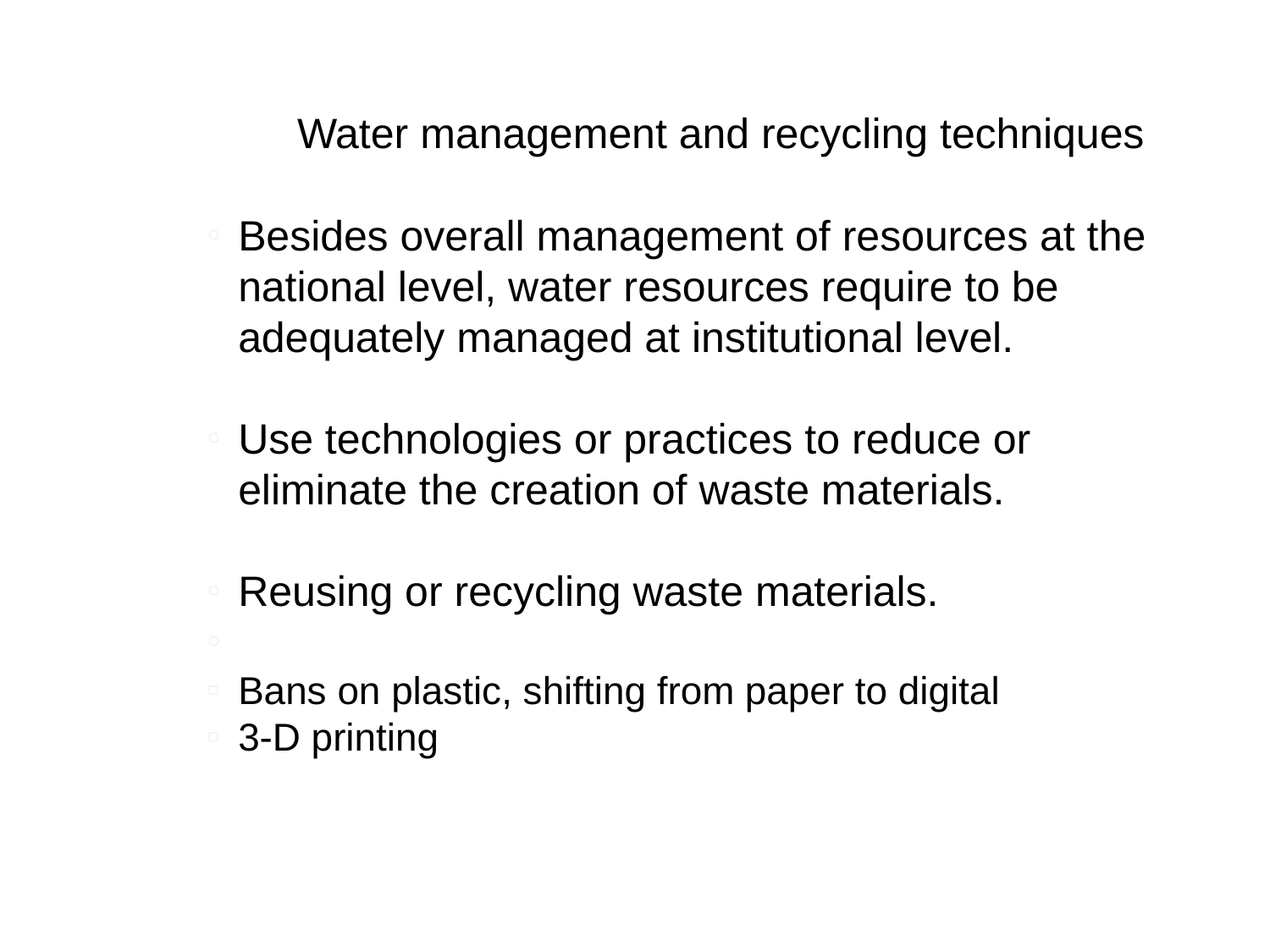

# Water management and recycling techniques
Besides overall management of resources at the national level, water resources require to be adequately managed at institutional level.

Use technologies or practices to reduce or eliminate the creation of waste materials.

Reusing or recycling waste materials.

Bans on plastic, shifting from paper to digital
3-D printing